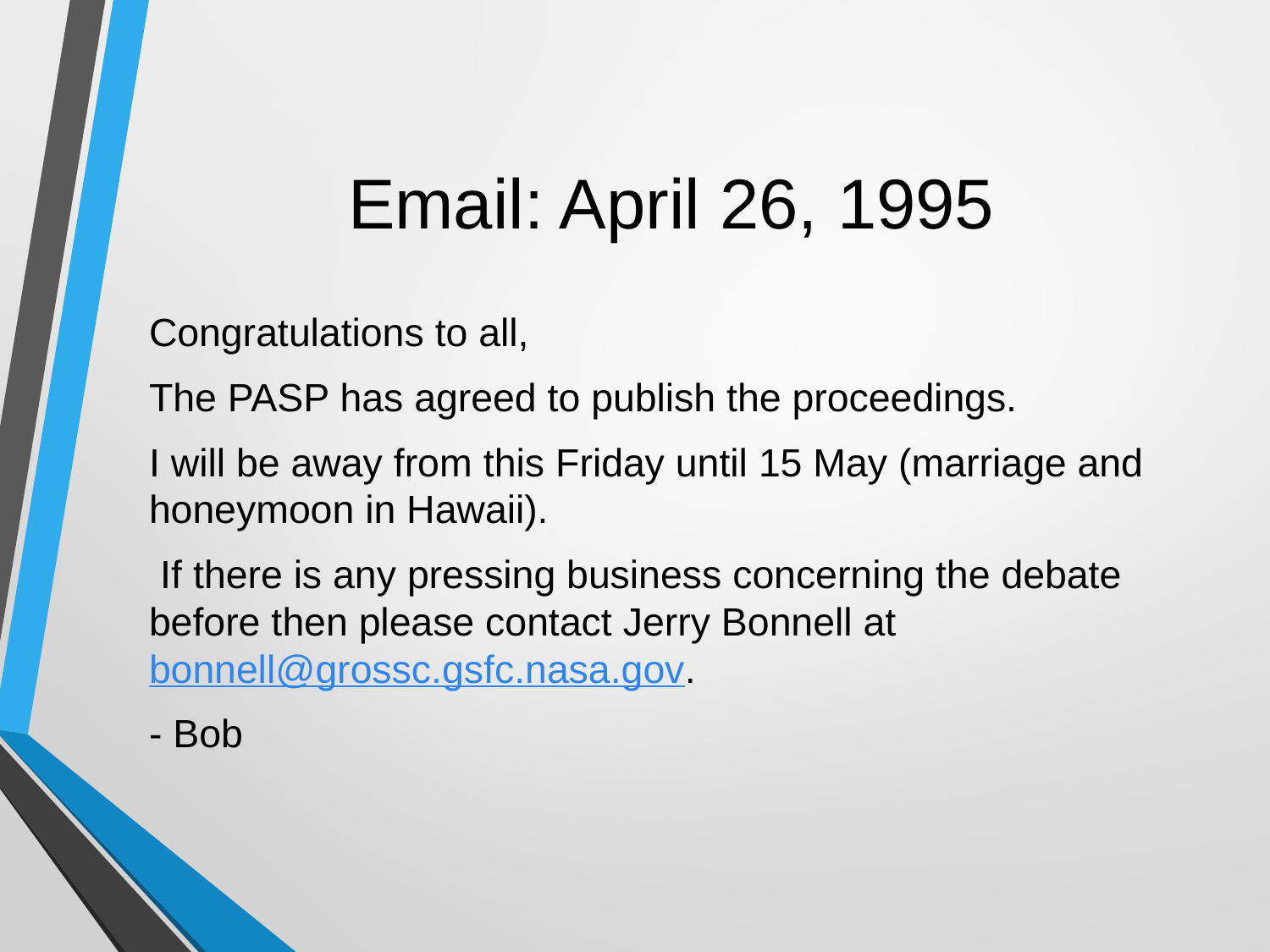

# Email: April 26, 1995
Congratulations to all,
The PASP has agreed to publish the proceedings.
I will be away from this Friday until 15 May (marriage and honeymoon in Hawaii).
 If there is any pressing business concerning the debate before then please contact Jerry Bonnell at bonnell@grossc.gsfc.nasa.gov.
- Bob